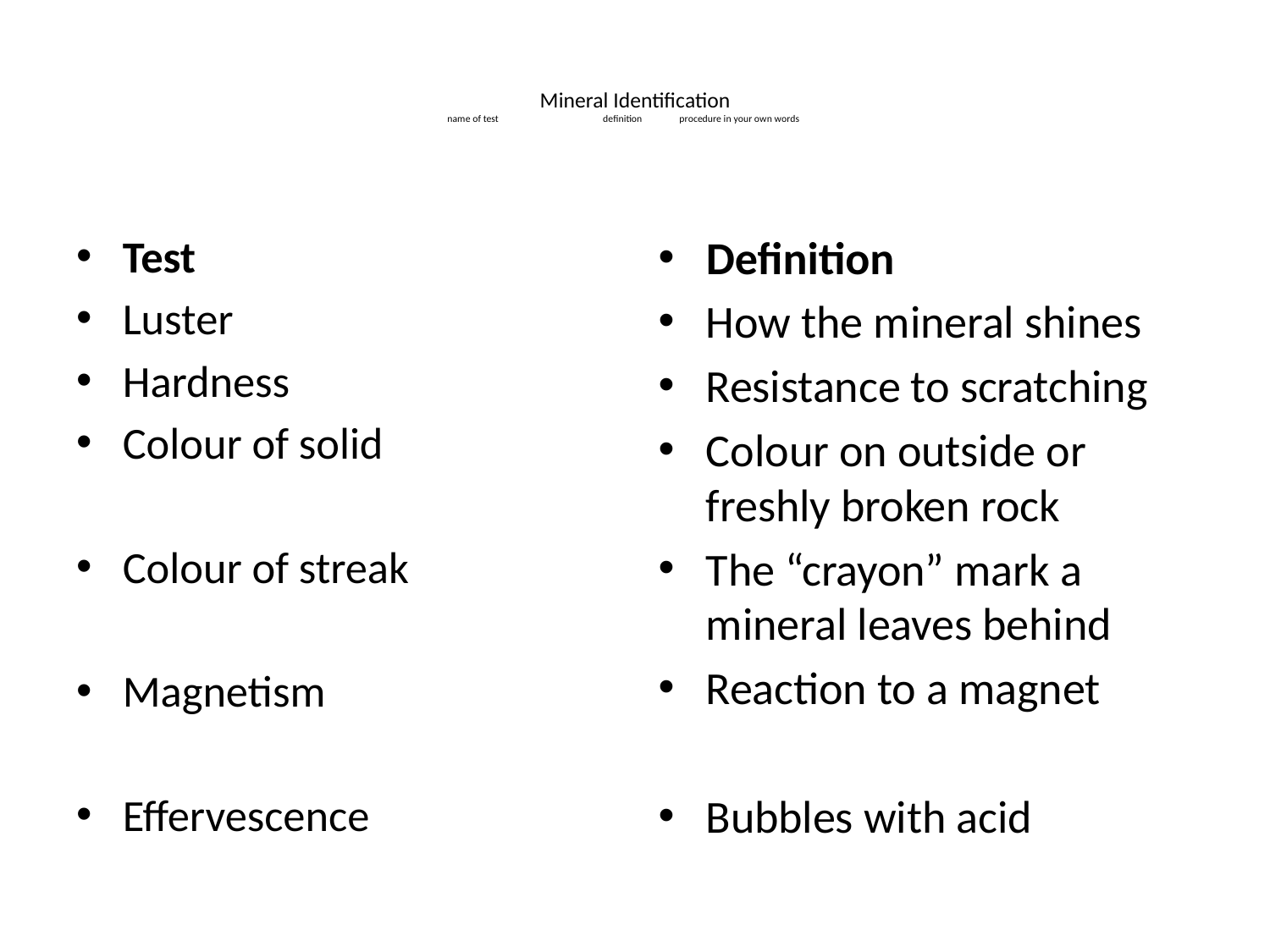

# Mineral Identification name of test                                             definition                procedure in your own words
Test
Luster
Hardness
Colour of solid

Colour of streak

Magnetism

Effervescence
Definition
How the mineral shines
Resistance to scratching
Colour on outside or freshly broken rock
The “crayon” mark a mineral leaves behind
Reaction to a magnet

Bubbles with acid